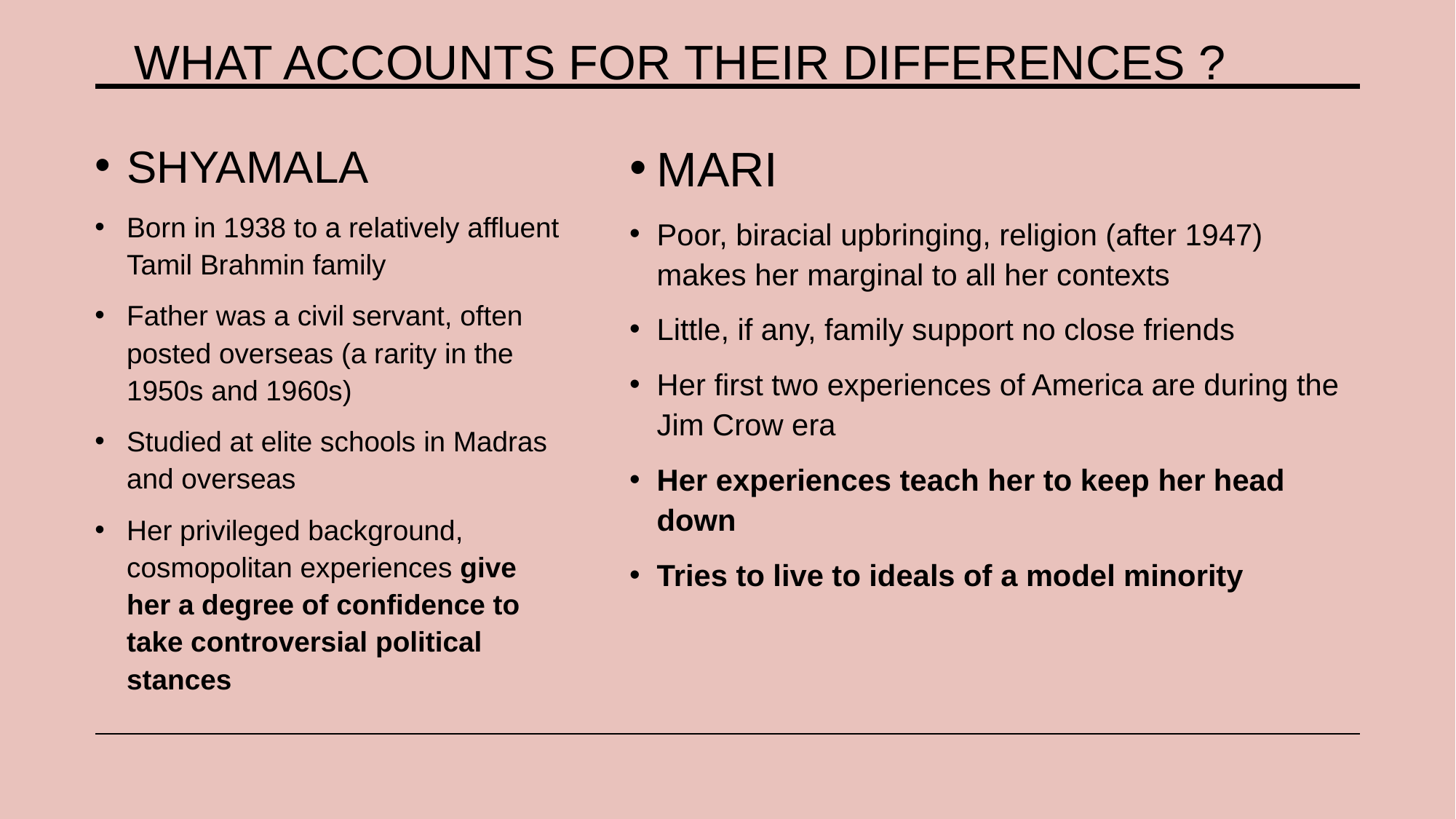

#
WHAT ACCOUNTS FOR THEIR DIFFERENCES ?
SHYAMALA
Born in 1938 to a relatively affluent Tamil Brahmin family
Father was a civil servant, often posted overseas (a rarity in the 1950s and 1960s)
Studied at elite schools in Madras and overseas
Her privileged background, cosmopolitan experiences give her a degree of confidence to take controversial political stances
MARI
Poor, biracial upbringing, religion (after 1947) makes her marginal to all her contexts
Little, if any, family support no close friends
Her first two experiences of America are during the Jim Crow era
Her experiences teach her to keep her head down
Tries to live to ideals of a model minority